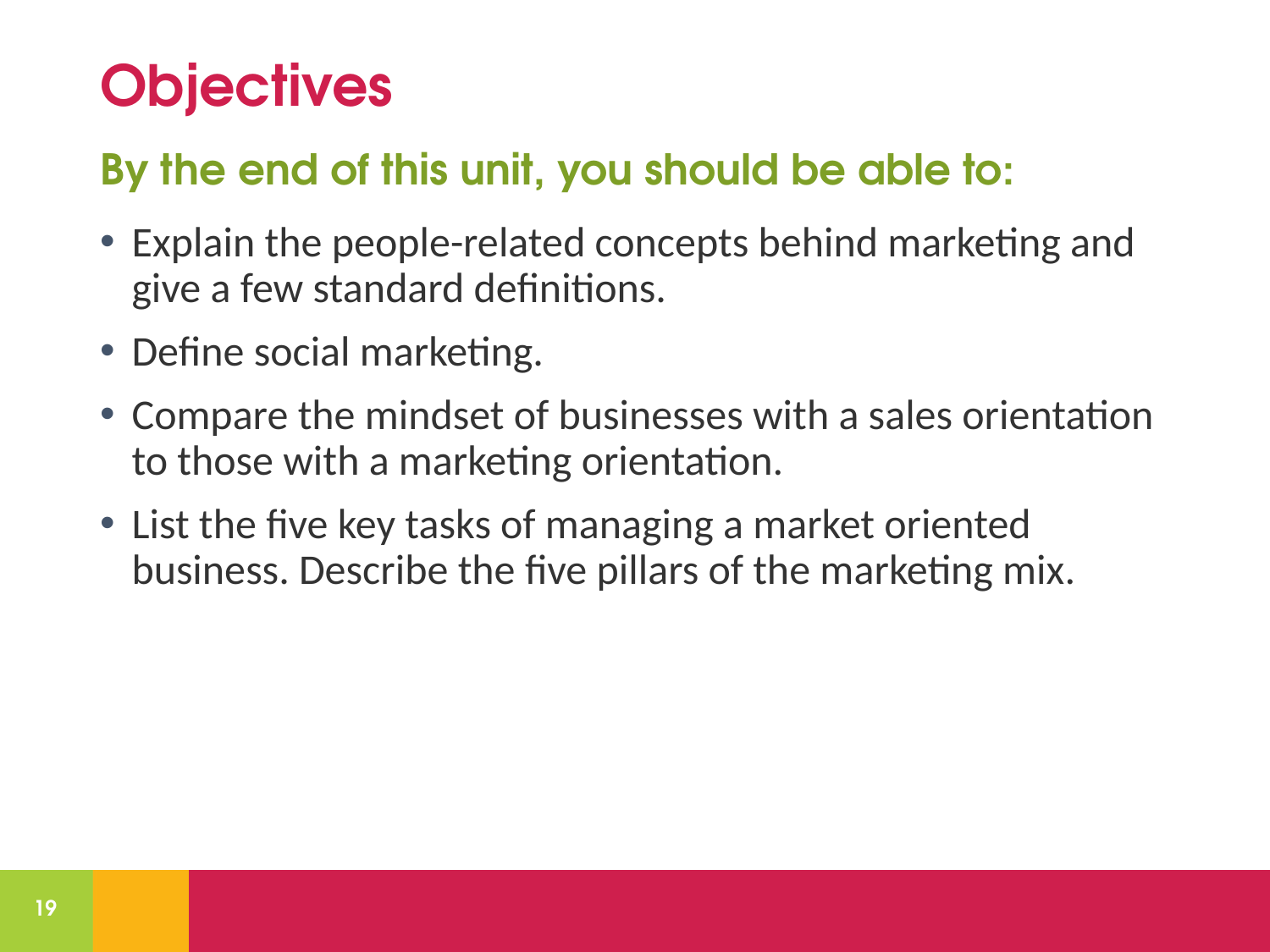

# Objectives
By the end of this unit, you should be able to:
Explain the people-related concepts behind marketing and give a few standard definitions.
Define social marketing.
Compare the mindset of businesses with a sales orientation to those with a marketing orientation.
List the five key tasks of managing a market oriented business. Describe the five pillars of the marketing mix.

19